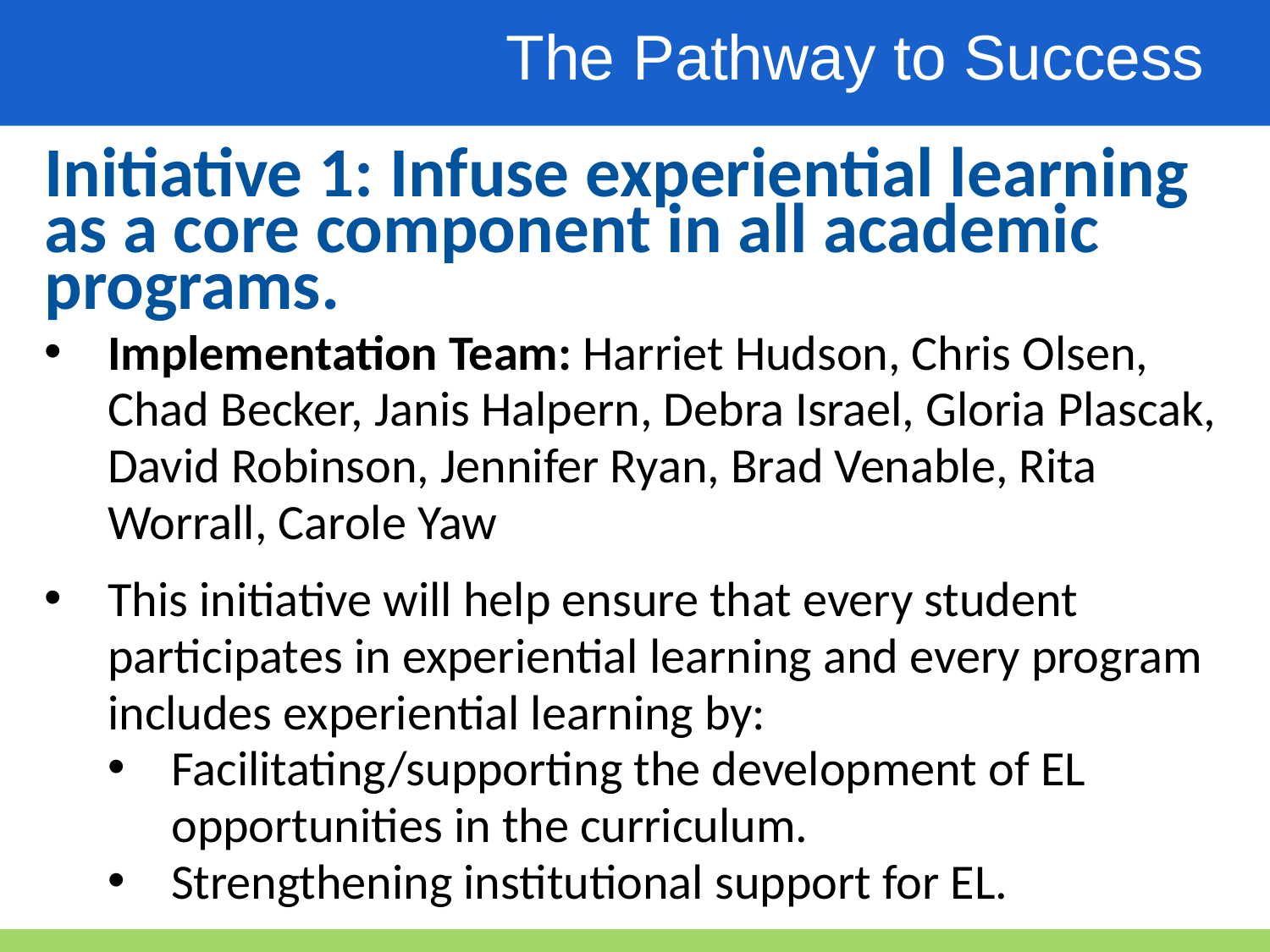

The Pathway to Success
Initiative 1: Infuse experiential learning as a core component in all academic programs.
Implementation Team: Harriet Hudson, Chris Olsen, Chad Becker, Janis Halpern, Debra Israel, Gloria Plascak, David Robinson, Jennifer Ryan, Brad Venable, Rita Worrall, Carole Yaw

This initiative will help ensure that every student participates in experiential learning and every program includes experiential learning by:
Facilitating/supporting the development of EL opportunities in the curriculum.
Strengthening institutional support for EL.